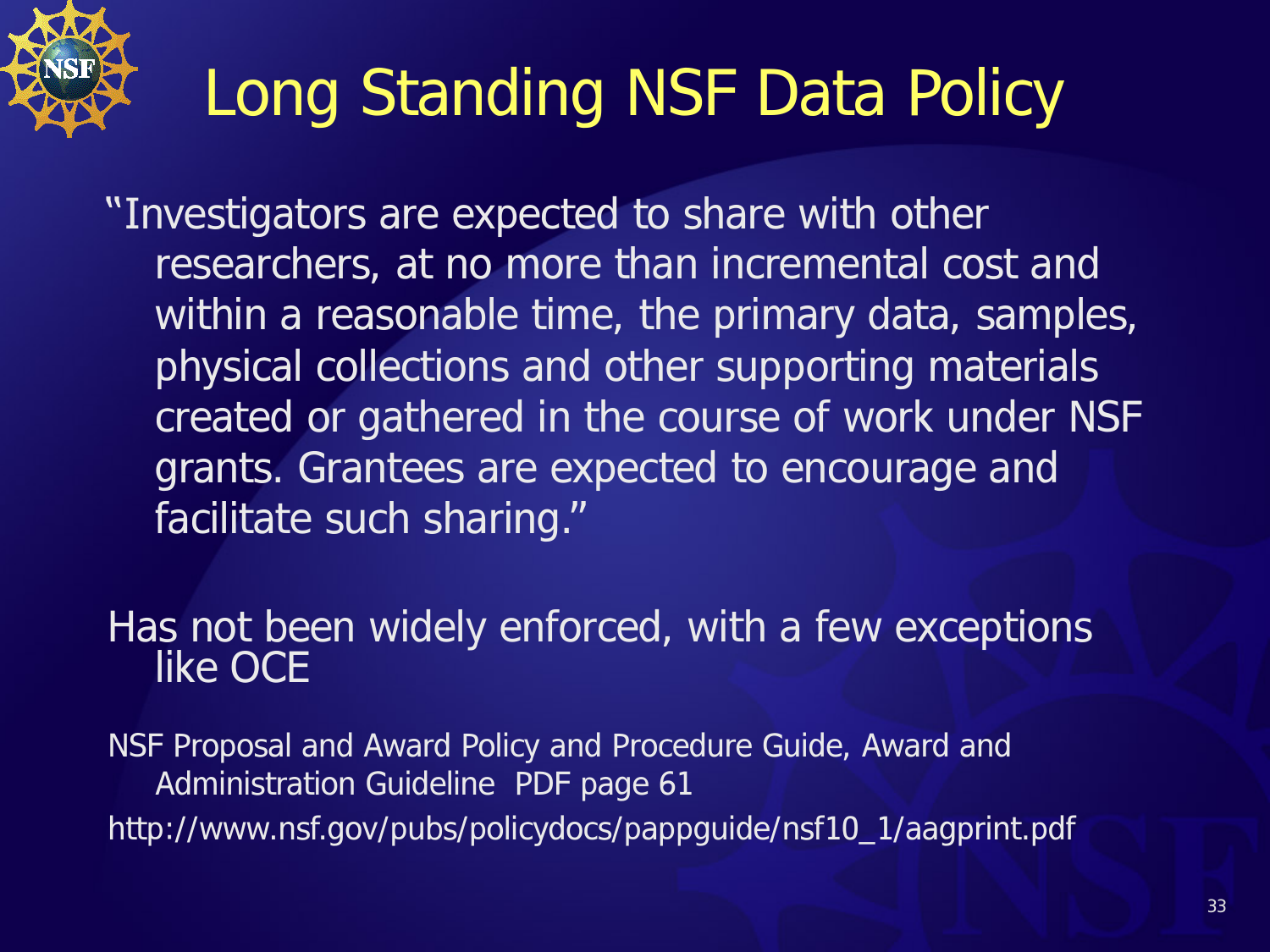

# Long Standing NSF Data Policy
“Investigators are expected to share with other researchers, at no more than incremental cost and within a reasonable time, the primary data, samples, physical collections and other supporting materials created or gathered in the course of work under NSF grants. Grantees are expected to encourage and facilitate such sharing.”

Has not been widely enforced, with a few exceptions like OCE

NSF Proposal and Award Policy and Procedure Guide, Award and Administration Guideline  PDF page 61
http://www.nsf.gov/pubs/policydocs/pappguide/nsf10_1/aagprint.pdf